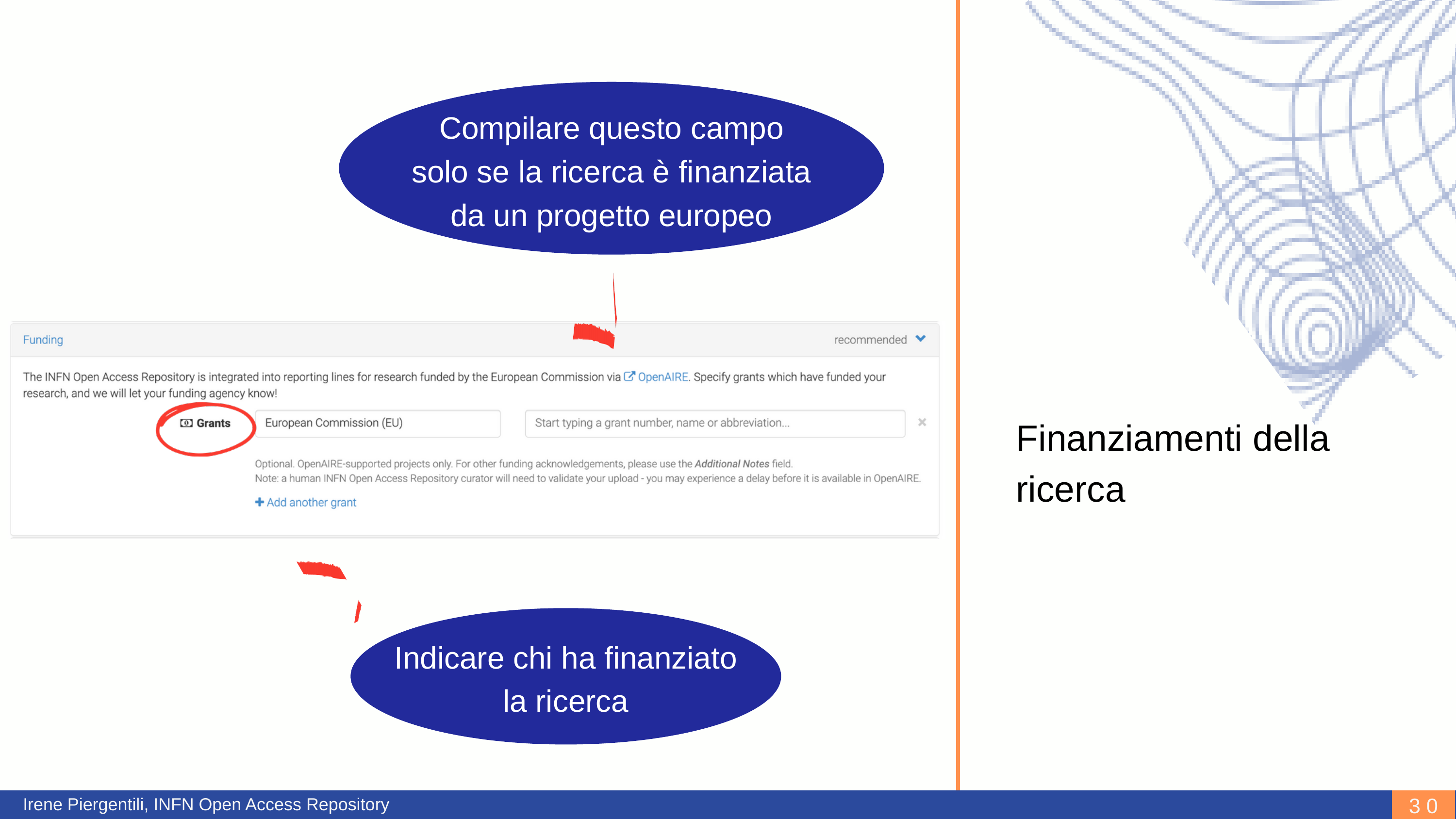

Compilare questo campo solo se la ricerca è finanziata da un progetto europeo

Finanziamenti della ricerca

Indicare chi ha finanziato la ricerca
30
Irene Piergentili, INFN Open Access Repository